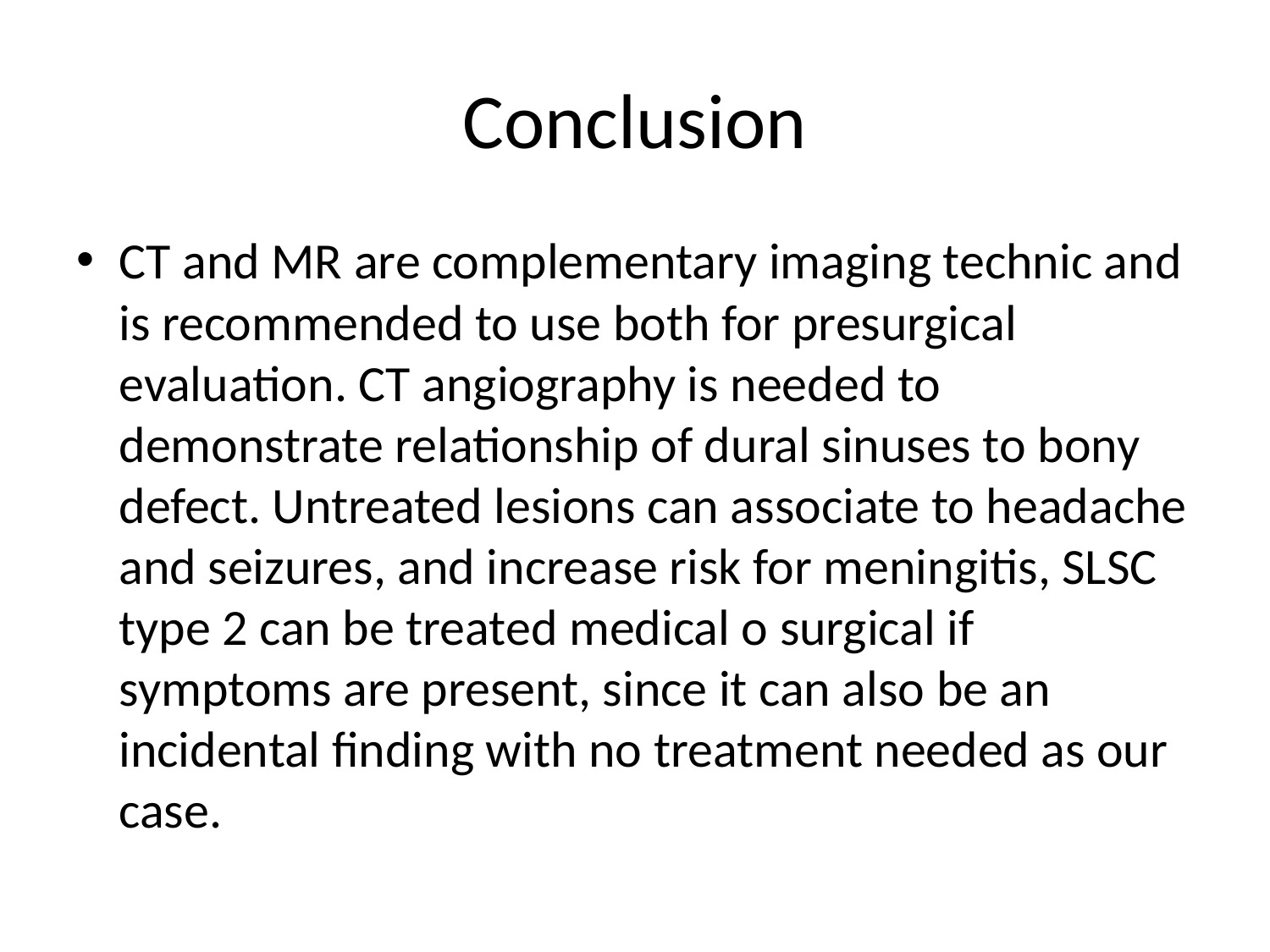

# Conclusion
CT and MR are complementary imaging technic and is recommended to use both for presurgical evaluation. CT angiography is needed to demonstrate relationship of dural sinuses to bony defect. Untreated lesions can associate to headache and seizures, and increase risk for meningitis, SLSC type 2 can be treated medical o surgical if symptoms are present, since it can also be an incidental finding with no treatment needed as our case.